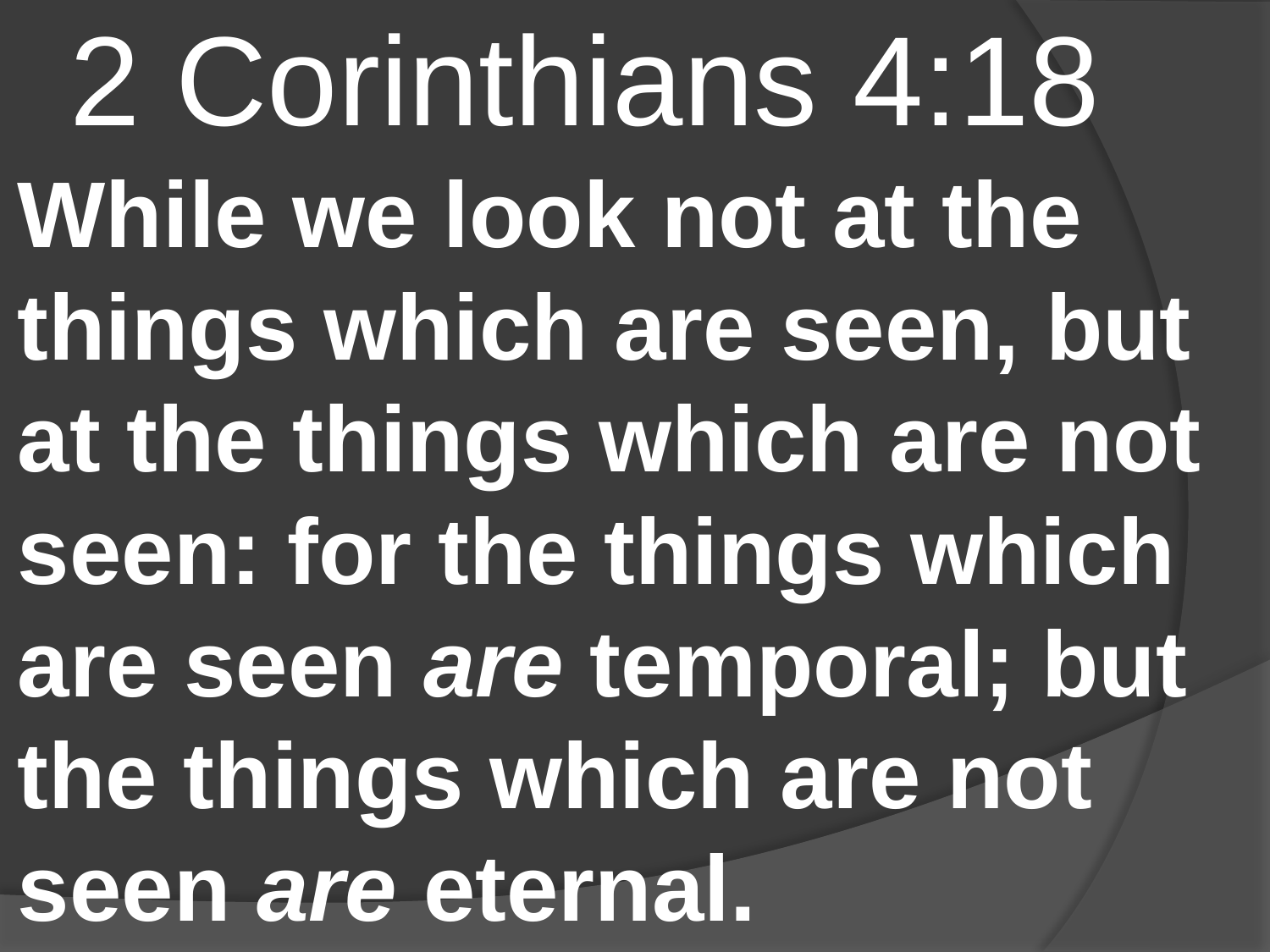

# 2 Corinthians 4:18
While we look not at the things which are seen, but at the things which are not seen: for the things which are seen are temporal; but the things which are not seen are eternal.